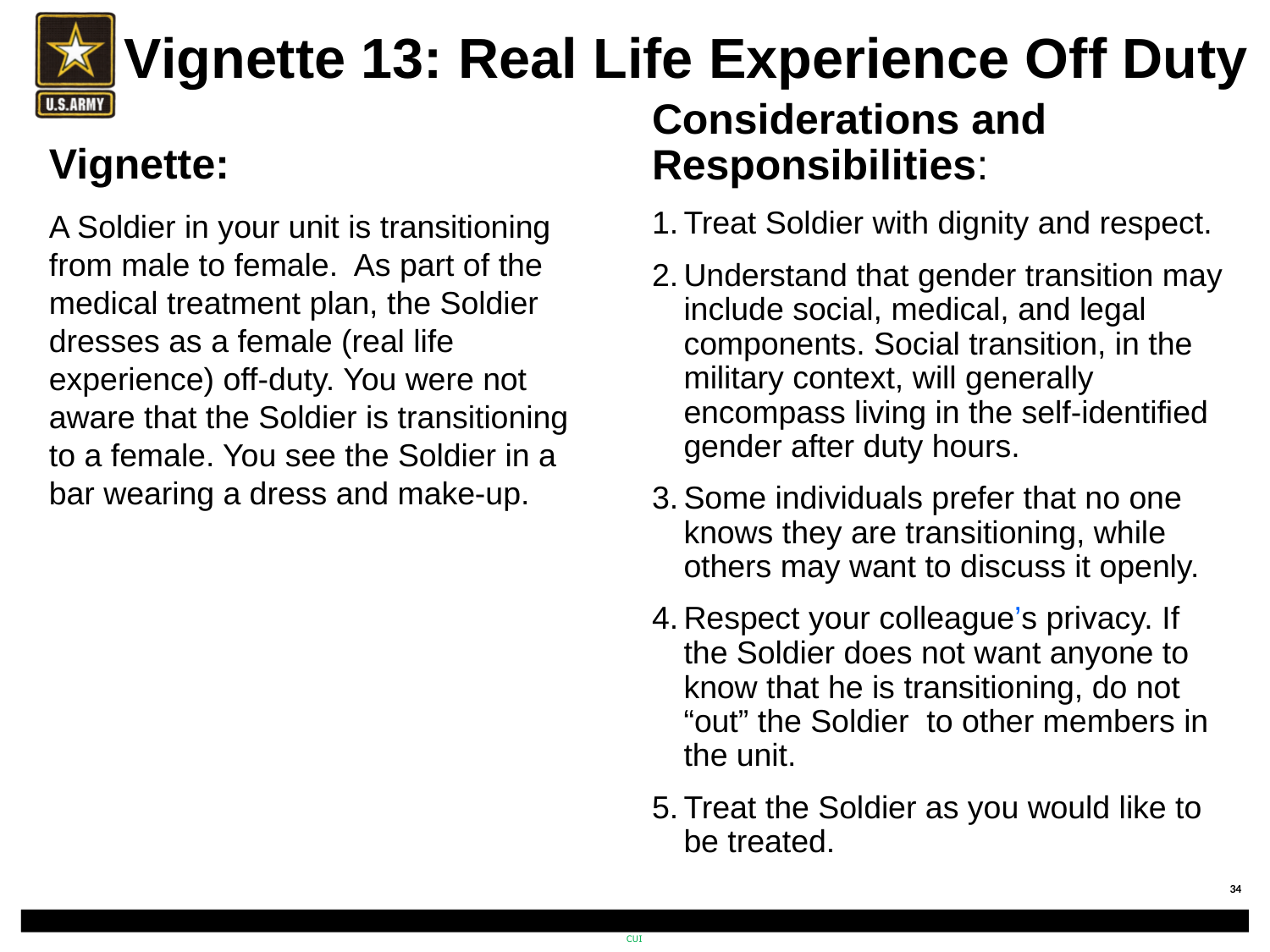

# Vignette 13: Real Life Experience Off Duty
Considerations and Responsibilities:
Treat Soldier with dignity and respect.
Understand that gender transition may include social, medical, and legal components. Social transition, in the military context, will generally encompass living in the self-identified gender after duty hours.
Some individuals prefer that no one knows they are transitioning, while others may want to discuss it openly.
Respect your colleague’s privacy. If the Soldier does not want anyone to know that he is transitioning, do not “out” the Soldier  to other members in the unit.
Treat the Soldier as you would like to be treated.
Vignette:
A Soldier in your unit is transitioning from male to female.  As part of the medical treatment plan, the Soldier dresses as a female (real life experience) off-duty. You were not aware that the Soldier is transitioning to a female. You see the Soldier in a bar wearing a dress and make-up.
CUI